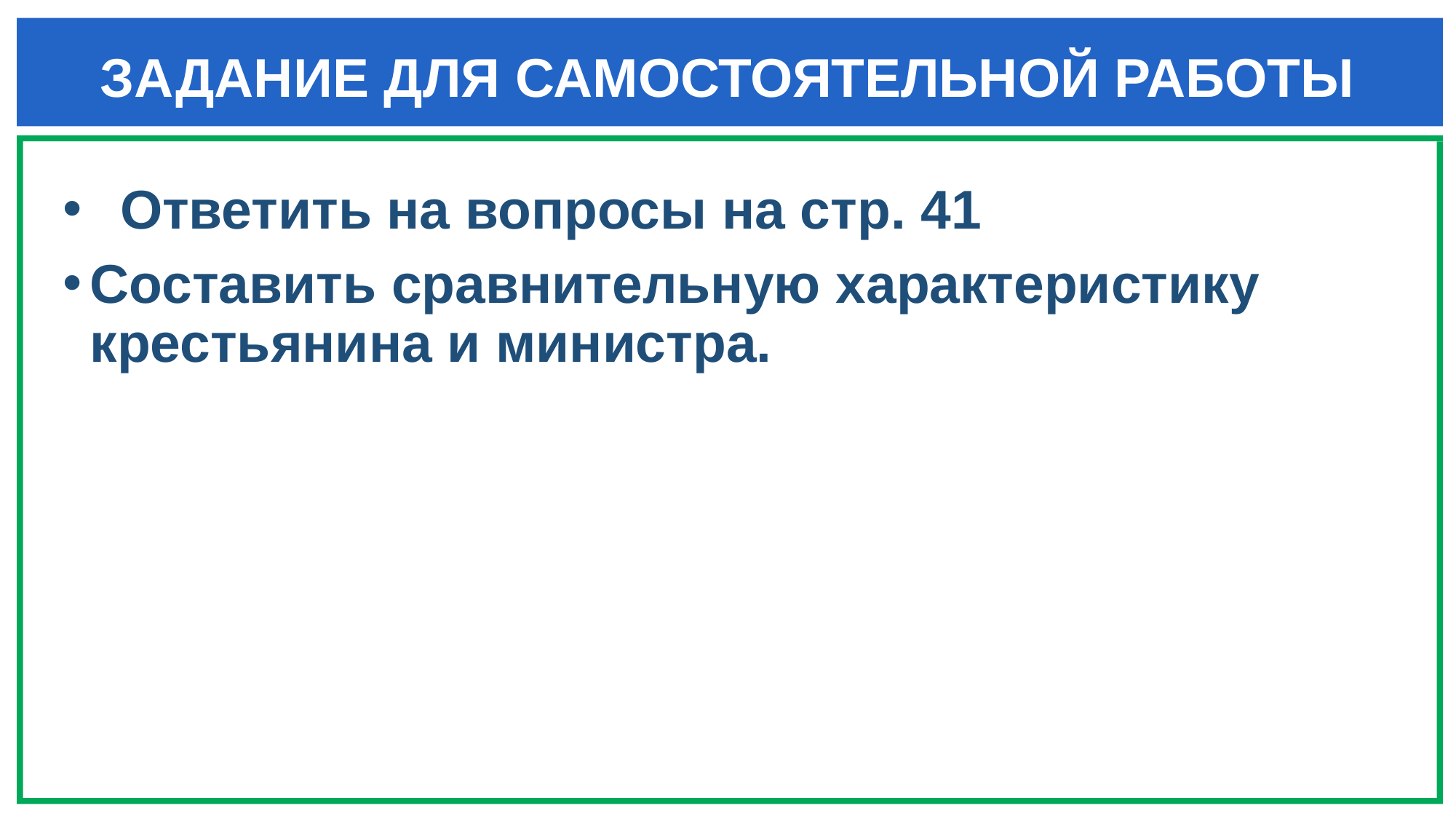

# ЗАДАНИЕ ДЛЯ САМОСТОЯТЕЛЬНОЙ РАБОТЫ

  Ответить на вопросы на стр. 41
Составить сравнительную характеристику крестьянина и министра.